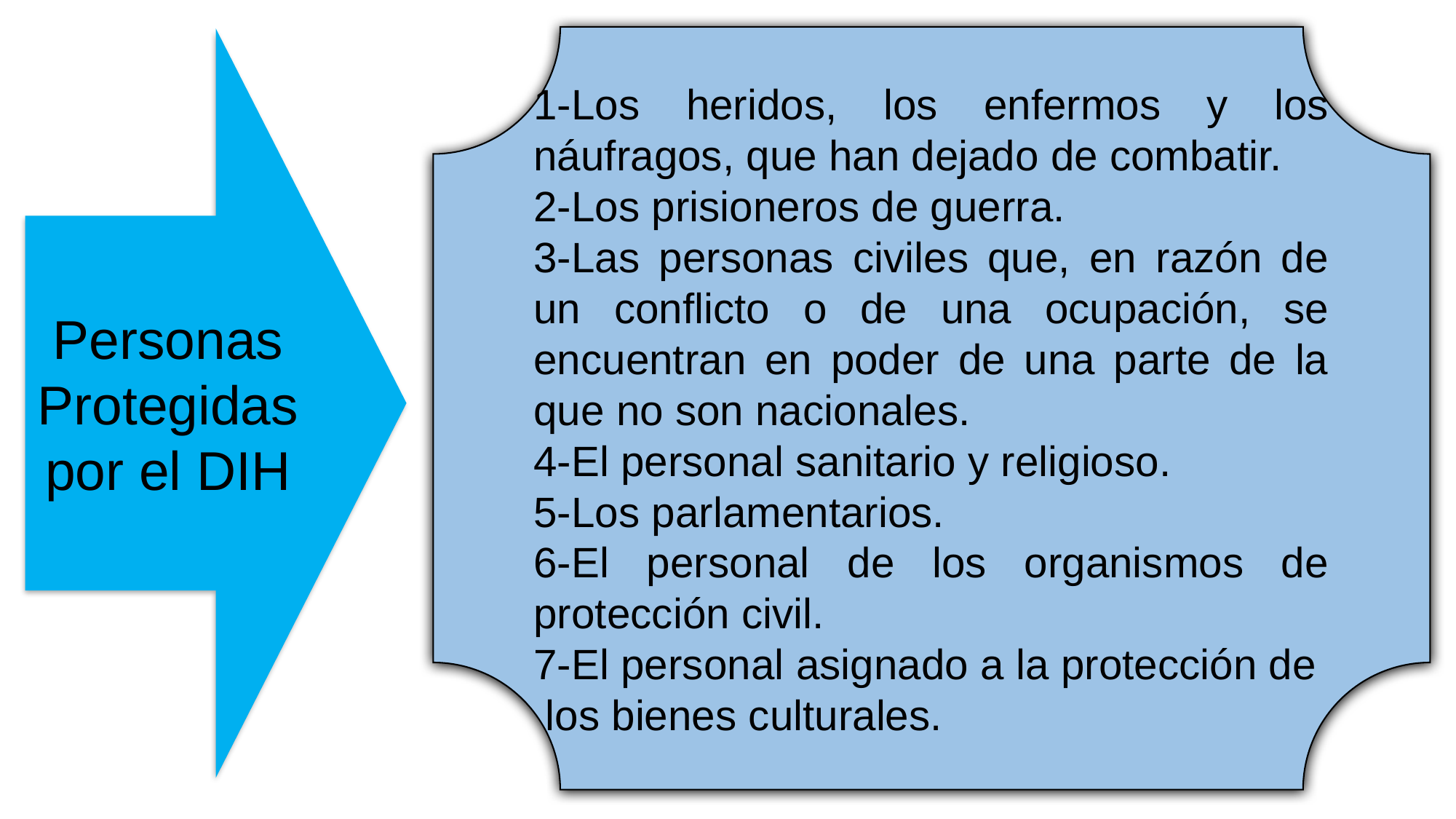

1-Los heridos, los enfermos y los náufragos, que han dejado de combatir.
2-Los prisioneros de guerra.
3-Las personas civiles que, en razón de un conflicto o de una ocupación, se encuentran en poder de una parte de la que no son nacionales.
4-El personal sanitario y religioso.
5-Los parlamentarios.
6-El personal de los organismos de protección civil.
7-El personal asignado a la protección de   los bienes culturales.
Personas Protegidas por el DIH